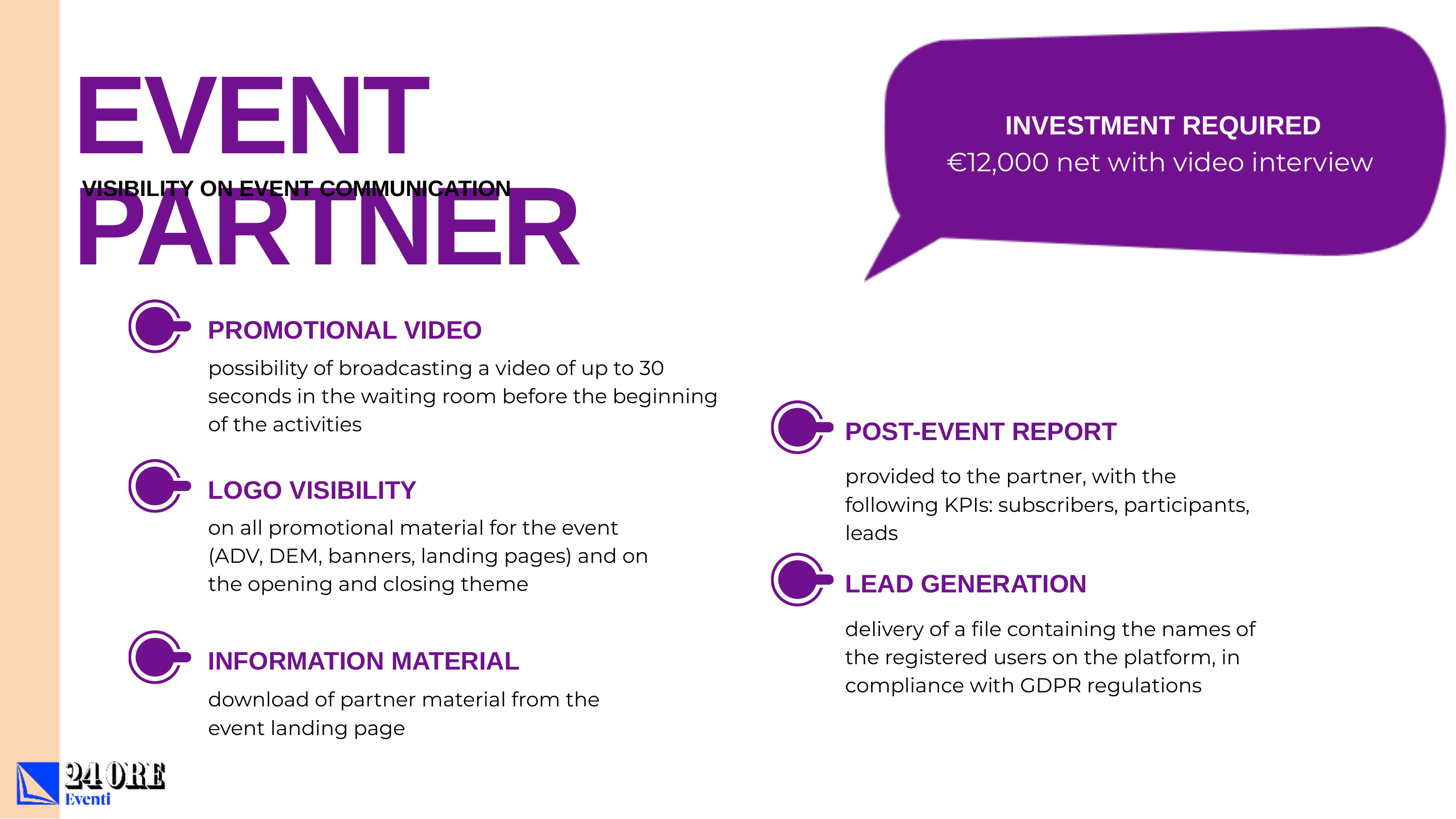

EVENT PARTNER
INVESTMENT REQUIRED
€12,000 net with video interview
VISIBILITY ON EVENT COMMUNICATION

PROMOTIONAL VIDEO
possibility of broadcasting a video of up to 30 seconds in the waiting room before the beginning of the activities

POST-EVENT REPORT

provided to the partner, with the following KPIs: subscribers, participants, leads
LOGO VISIBILITY
on all promotional material for the event (ADV, DEM, banners, landing pages) and on the opening and closing theme

LEAD GENERATION
delivery of a file containing the names of the registered users on the platform, in compliance with GDPR regulations

INFORMATION MATERIAL
download of partner material from the event landing page